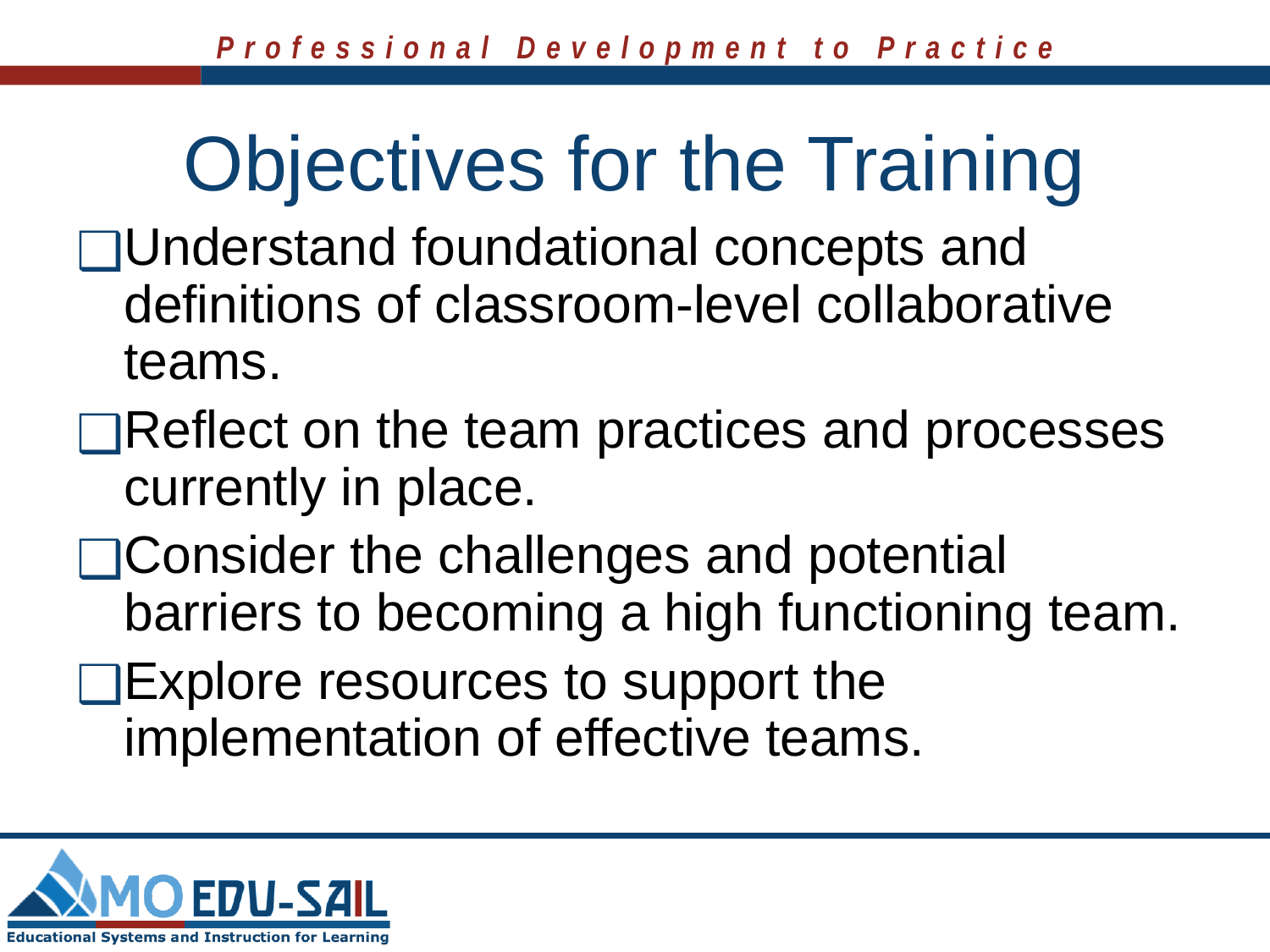

# Objectives for the Training
Understand foundational concepts and definitions of classroom-level collaborative  teams.
Reflect on the team practices and processes currently in place.
Consider the challenges and potential barriers to becoming a high functioning team.
Explore resources to support the implementation of effective teams.